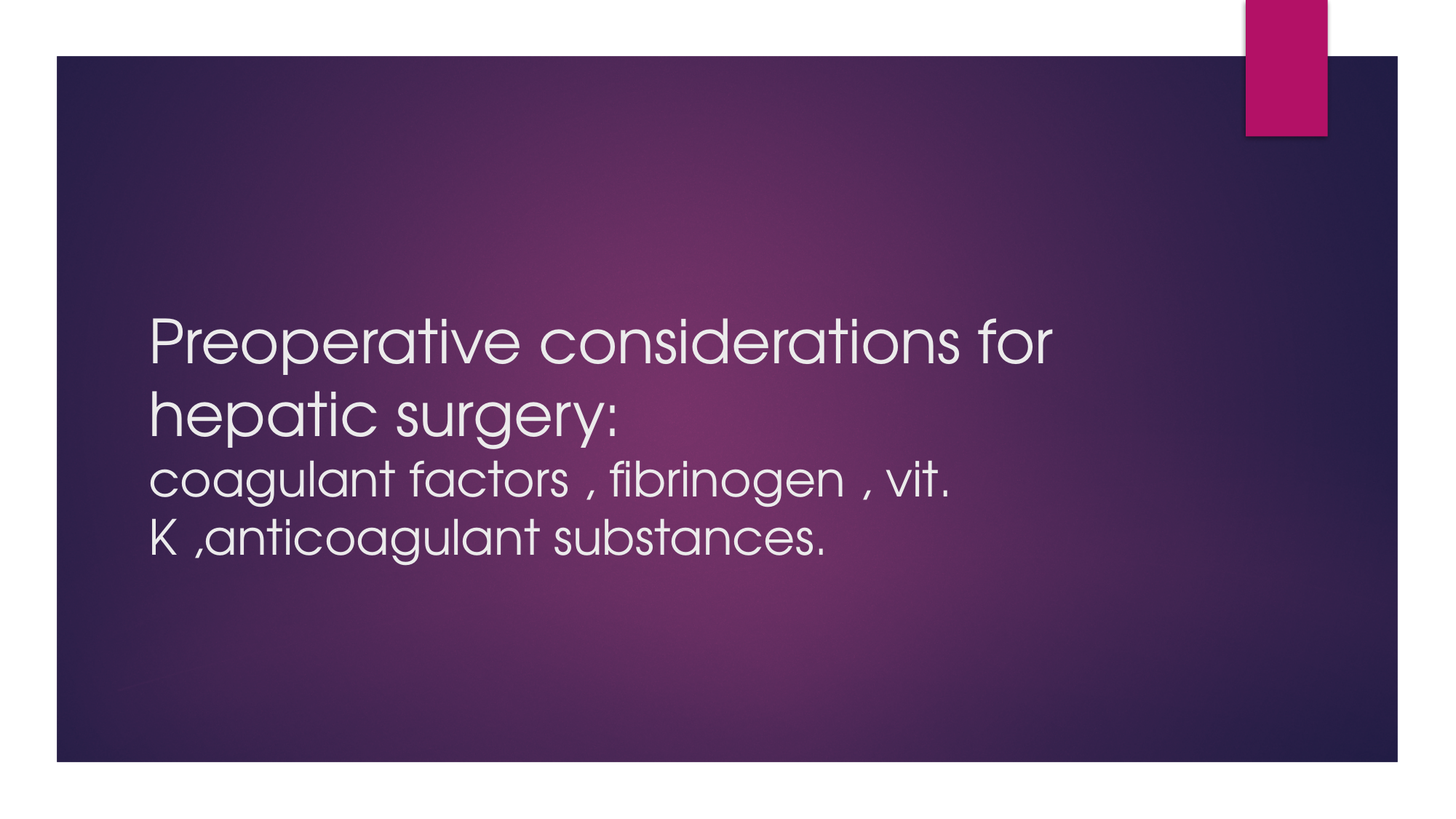

# Preoperative considerations for hepatic surgery: coagulant factors , fibrinogen , vit. K ,anticoagulant substances.